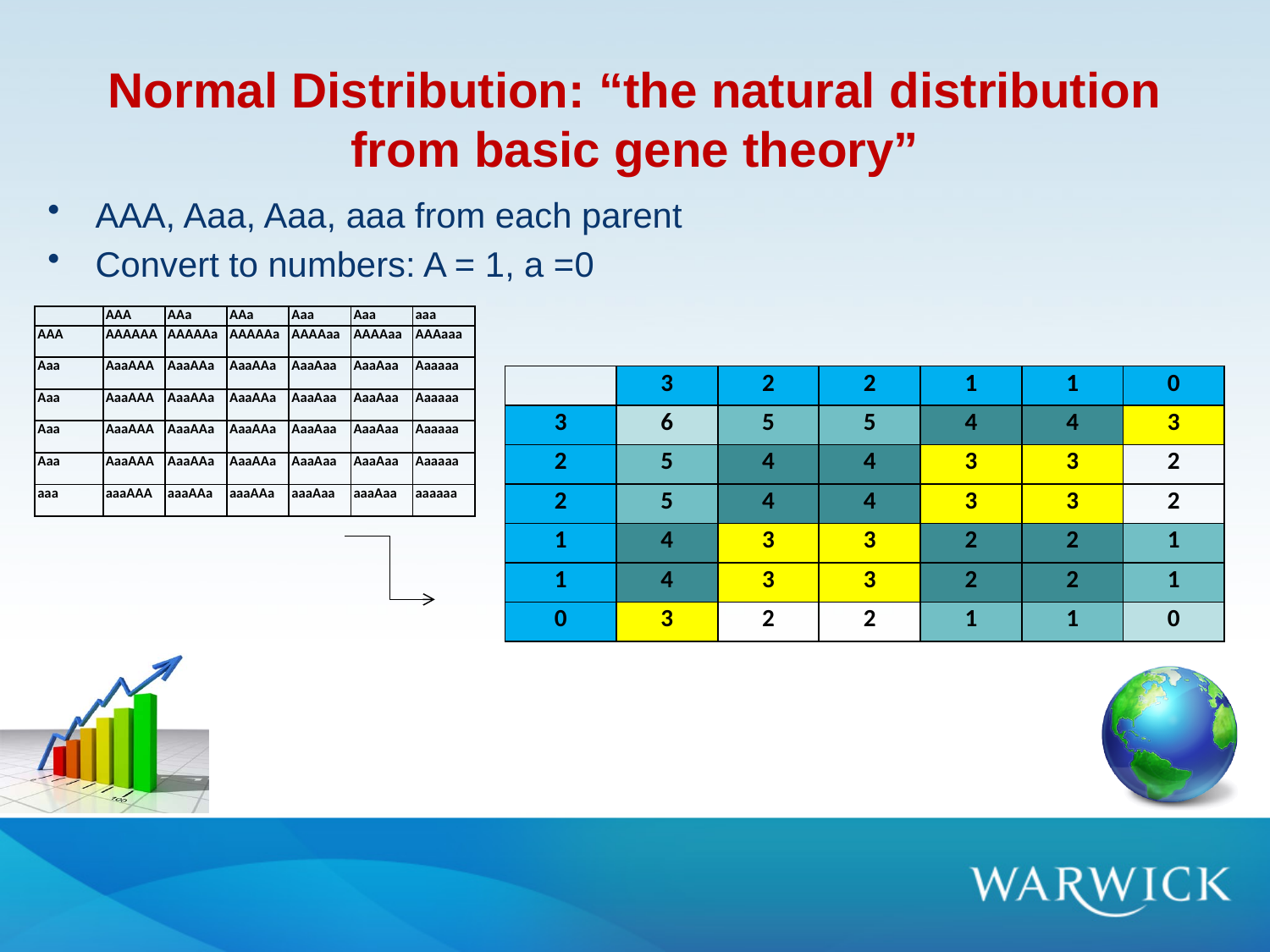

# Normal Distribution: “the natural distribution from basic gene theory”
AAA, Aaa, Aaa, aaa from each parent
Convert to numbers: A = 1, a =0

|  | AAA | AAa | AAa | Aaa | Aaa | aaa |
| --- | --- | --- | --- | --- | --- | --- |
| AAA | AAAAAA | AAAAAa | AAAAAa | AAAAaa | AAAAaa | AAAaaa |
| Aaa | AaaAAA | AaaAAa | AaaAAa | AaaAaa | AaaAaa | Aaaaaa |
| Aaa | AaaAAA | AaaAAa | AaaAAa | AaaAaa | AaaAaa | Aaaaaa |
| Aaa | AaaAAA | AaaAAa | AaaAAa | AaaAaa | AaaAaa | Aaaaaa |
| Aaa | AaaAAA | AaaAAa | AaaAAa | AaaAaa | AaaAaa | Aaaaaa |
| aaa | aaaAAA | aaaAAa | aaaAAa | aaaAaa | aaaAaa | aaaaaa |
|  | 3 | 2 | 2 | 1 | 1 | 0 |
| --- | --- | --- | --- | --- | --- | --- |
| 3 | 6 | 5 | 5 | 4 | 4 | 3 |
| 2 | 5 | 4 | 4 | 3 | 3 | 2 |
| 2 | 5 | 4 | 4 | 3 | 3 | 2 |
| 1 | 4 | 3 | 3 | 2 | 2 | 1 |
| 1 | 4 | 3 | 3 | 2 | 2 | 1 |
| 0 | 3 | 2 | 2 | 1 | 1 | 0 |